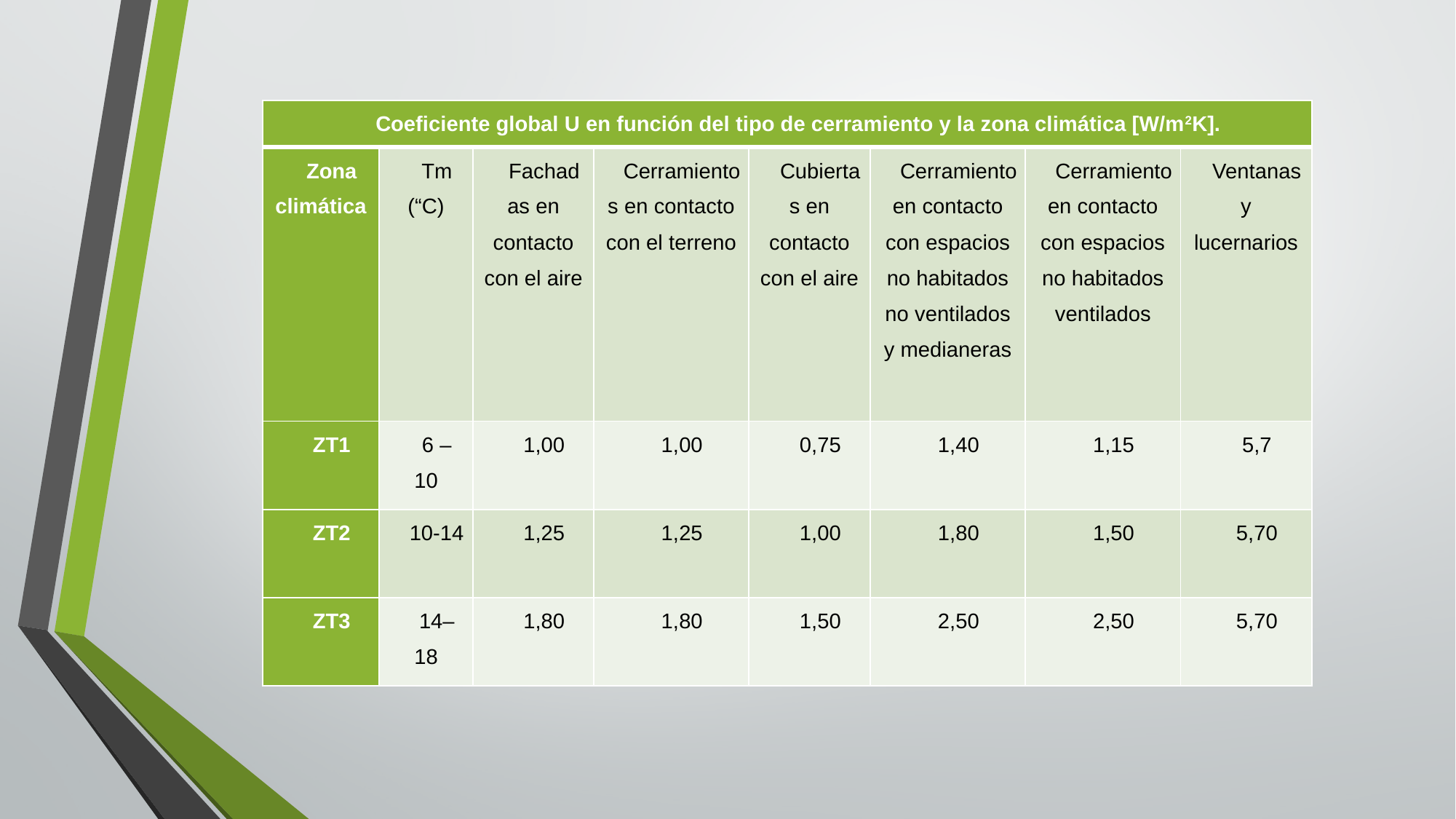

#
| Coeficiente global U en función del tipo de cerramiento y la zona climática [W/m2K]. |  |  |  |  |  |  |  |
| --- | --- | --- | --- | --- | --- | --- | --- |
| Zona climática | Tm (“C) | Fachadas en contacto con el aire | Cerramientos en contacto con el terreno | Cubiertas en contacto con el aire | Cerramiento en contacto con espacios no habitados no ventilados y medianeras | Cerramientoen contacto con espacios no habitados ventilados | Ventanas y lucernarios |
| ZT1 | 6 – 10 | 1,00 | 1,00 | 0,75 | 1,40 | 1,15 | 5,7 |
| ZT2 | 10-14 | 1,25 | 1,25 | 1,00 | 1,80 | 1,50 | 5,70 |
| ZT3 | 14–18 | 1,80 | 1,80 | 1,50 | 2,50 | 2,50 | 5,70 |